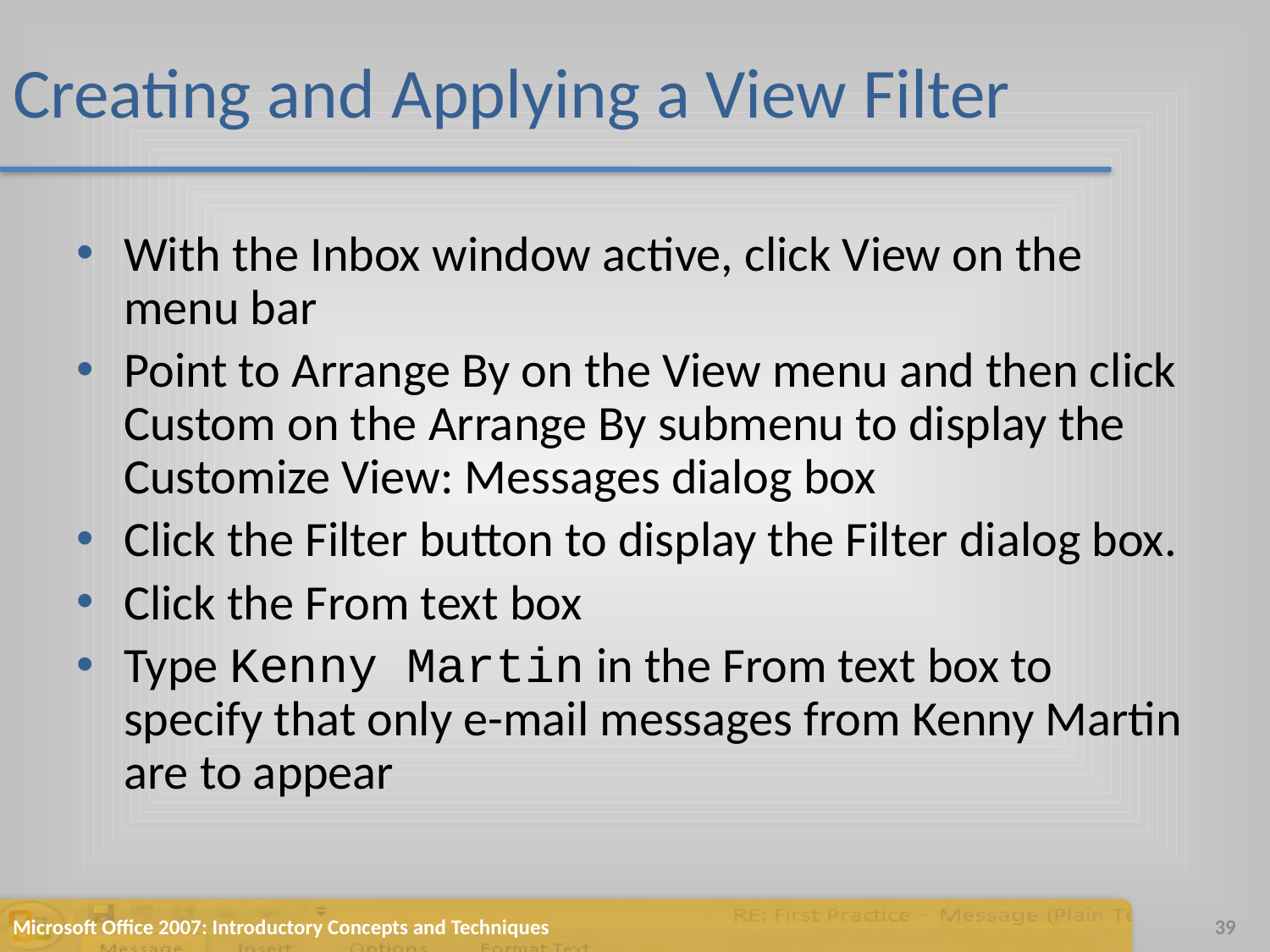

# Creating and Applying a View Filter
With the Inbox window active, click View on the menu bar
Point to Arrange By on the View menu and then click Custom on the Arrange By submenu to display the Customize View: Messages dialog box
Click the Filter button to display the Filter dialog box.
Click the From text box
Type Kenny Martin in the From text box to specify that only e-mail messages from Kenny Martin are to appear
Microsoft Office 2007: Introductory Concepts and Techniques
39